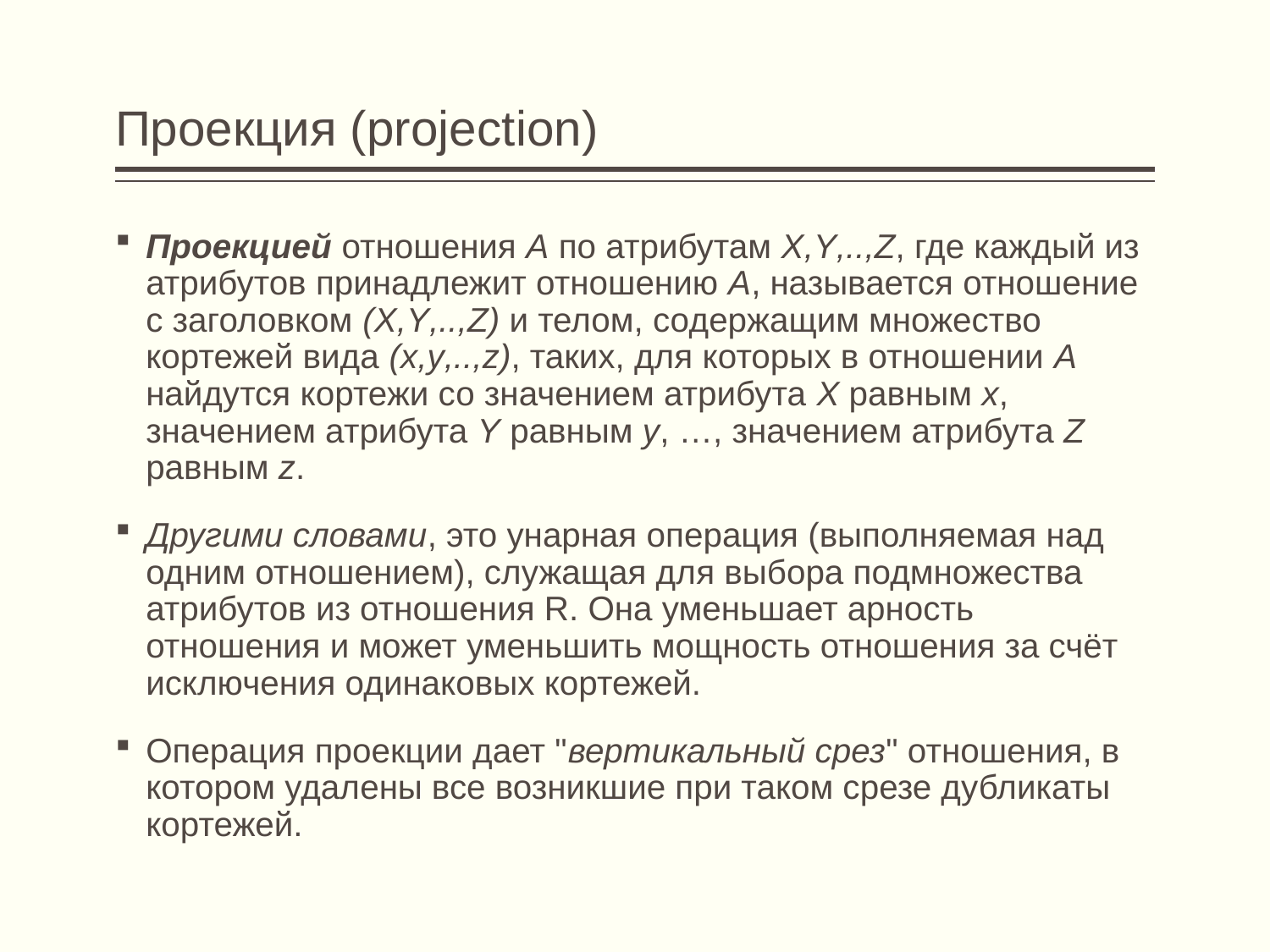

# Проекция (projection)
Проекцией отношения A по атрибутам X,Y,..,Z, где каждый из атрибутов принадлежит отношению A, называется отношение с заголовком (X,Y,..,Z) и телом, содержащим множество кортежей вида (x,y,..,z), таких, для которых в отношении A найдутся кортежи со значением атрибута X равным x, значением атрибута Y равным y, …, значением атрибута Z равным z.
Другими словами, это унарная операция (выполняемая над одним отношением), служащая для выбора подмножества атрибутов из отношения R. Она уменьшает арность отношения и может уменьшить мощность отношения за счёт исключения одинаковых кортежей.
Операция проекции дает "вертикальный срез" отношения, в котором удалены все возникшие при таком срезе дубликаты кортежей.